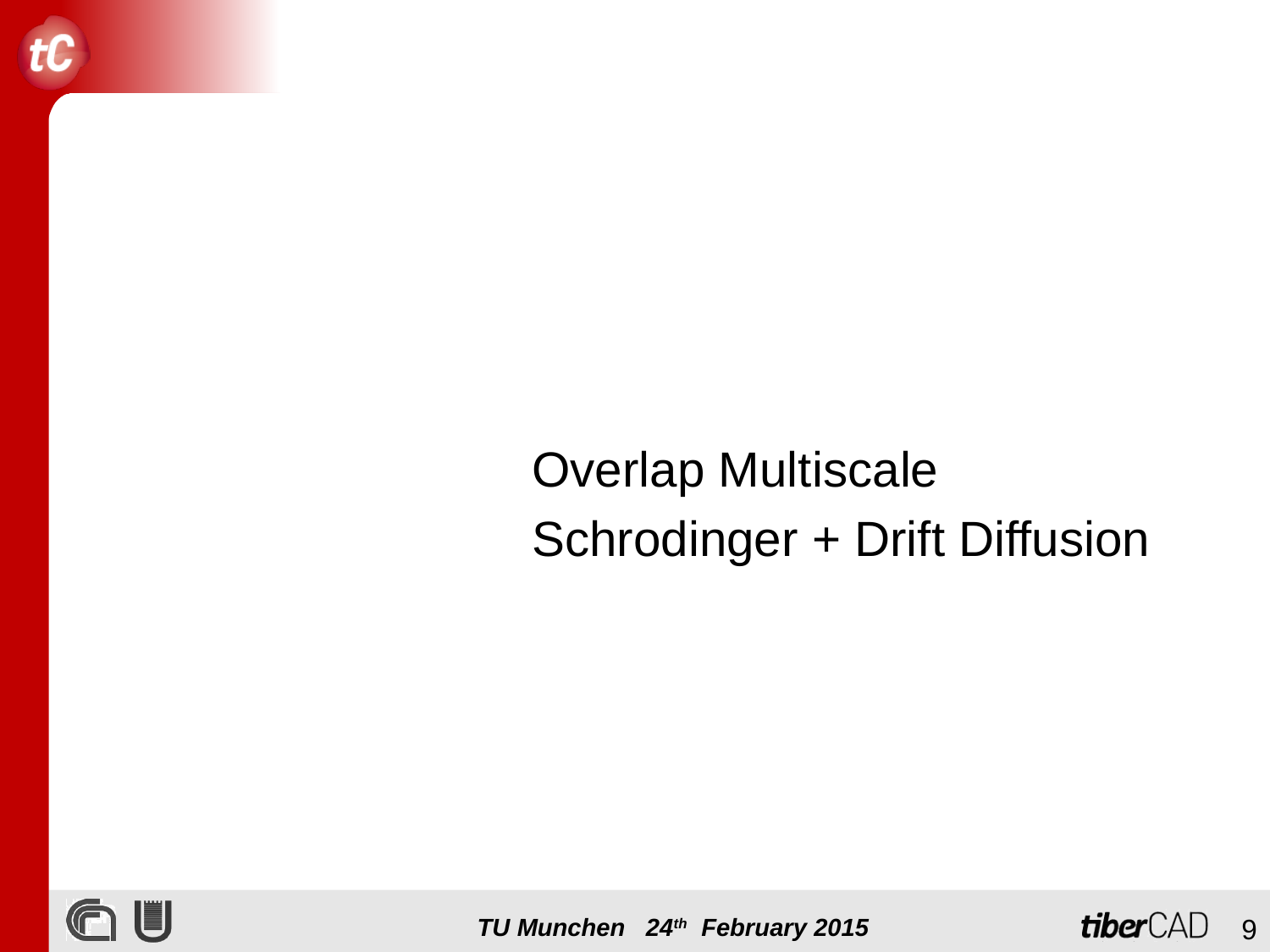

#
Overlap Multiscale
Schrodinger + Drift Diffusion